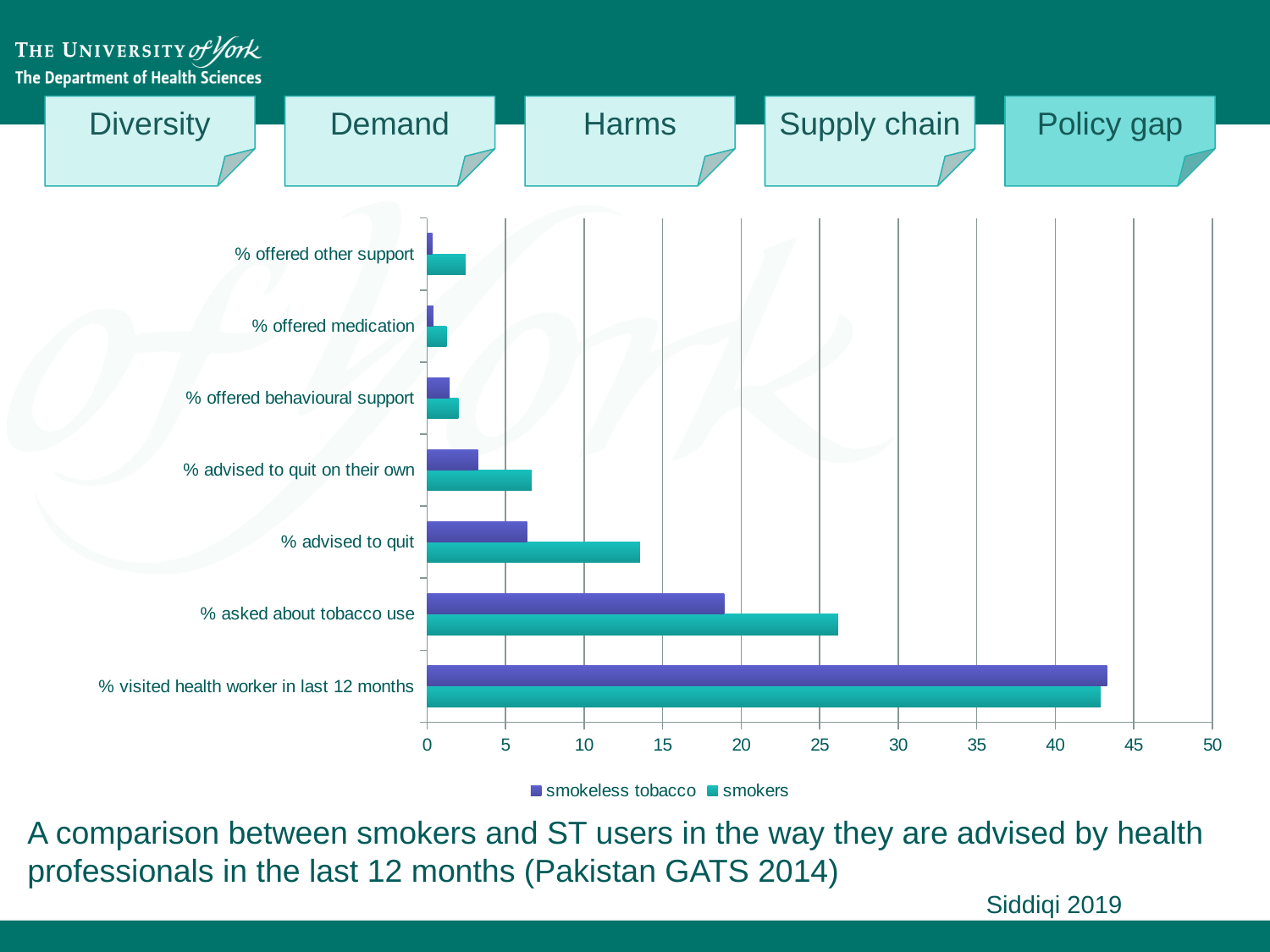

Diversity
Demand
Harms
Supply chain
Policy gap

### Chart

| Category | smokers | smokeless tobacco |
|---|---|---|
| % visited health worker in last 12 months | 42.9 | 43.3 |
| % asked about tobacco use | 26.169 | 18.9221 |
| % advised to quit | 13.555542 | 6.3767477 |
| % advised to quit on their own | 6.669326664000001 | 3.2393878316 |
| % offered behavioural support | 1.992664674 | 1.4347682325 |
| % offered medication | 1.233554322 | 0.3953583574 |
| % offered other support | 2.453553102 | 0.3379676281 |
A comparison between smokers and ST users in the way they are advised by health professionals in the last 12 months (Pakistan GATS 2014)
Siddiqi 2019